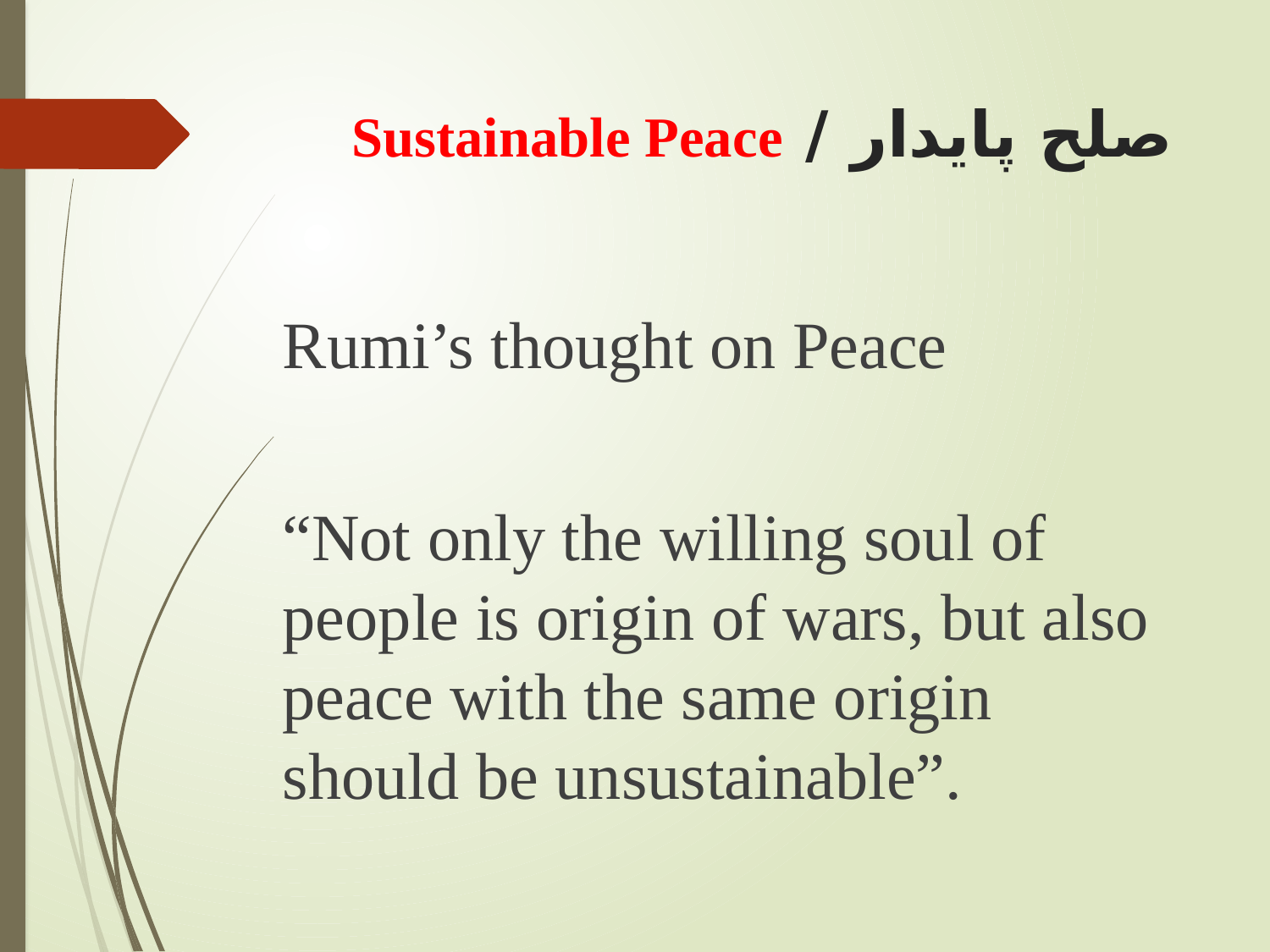

# صلح پايدار / Sustainable Peace
Rumi’s thought on Peace

“Not only the willing soul of people is origin of wars, but also peace with the same origin should be unsustainable”.